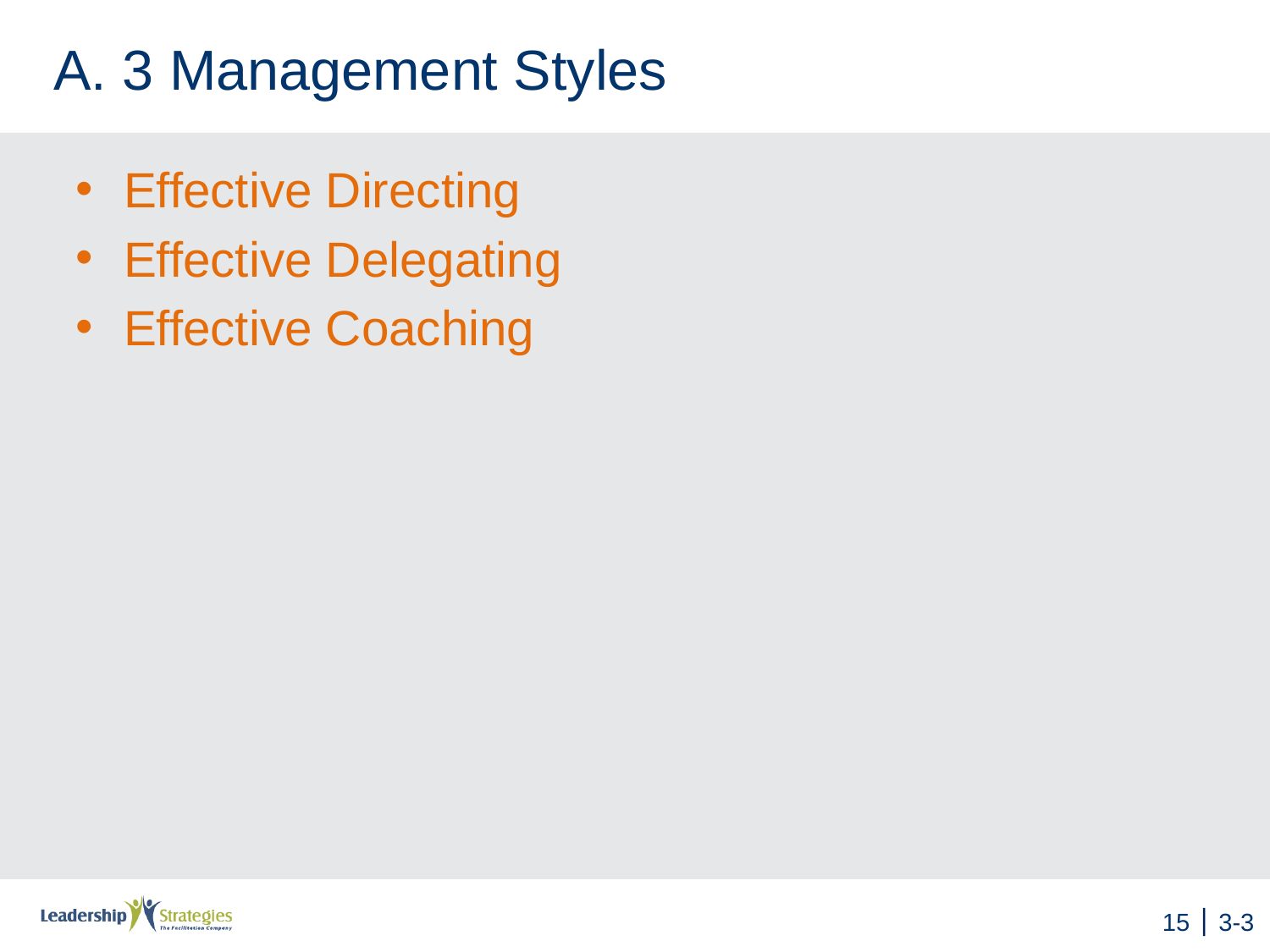

# A. 3 Management Styles
Effective Directing
Effective Delegating
Effective Coaching
15 | 3-3